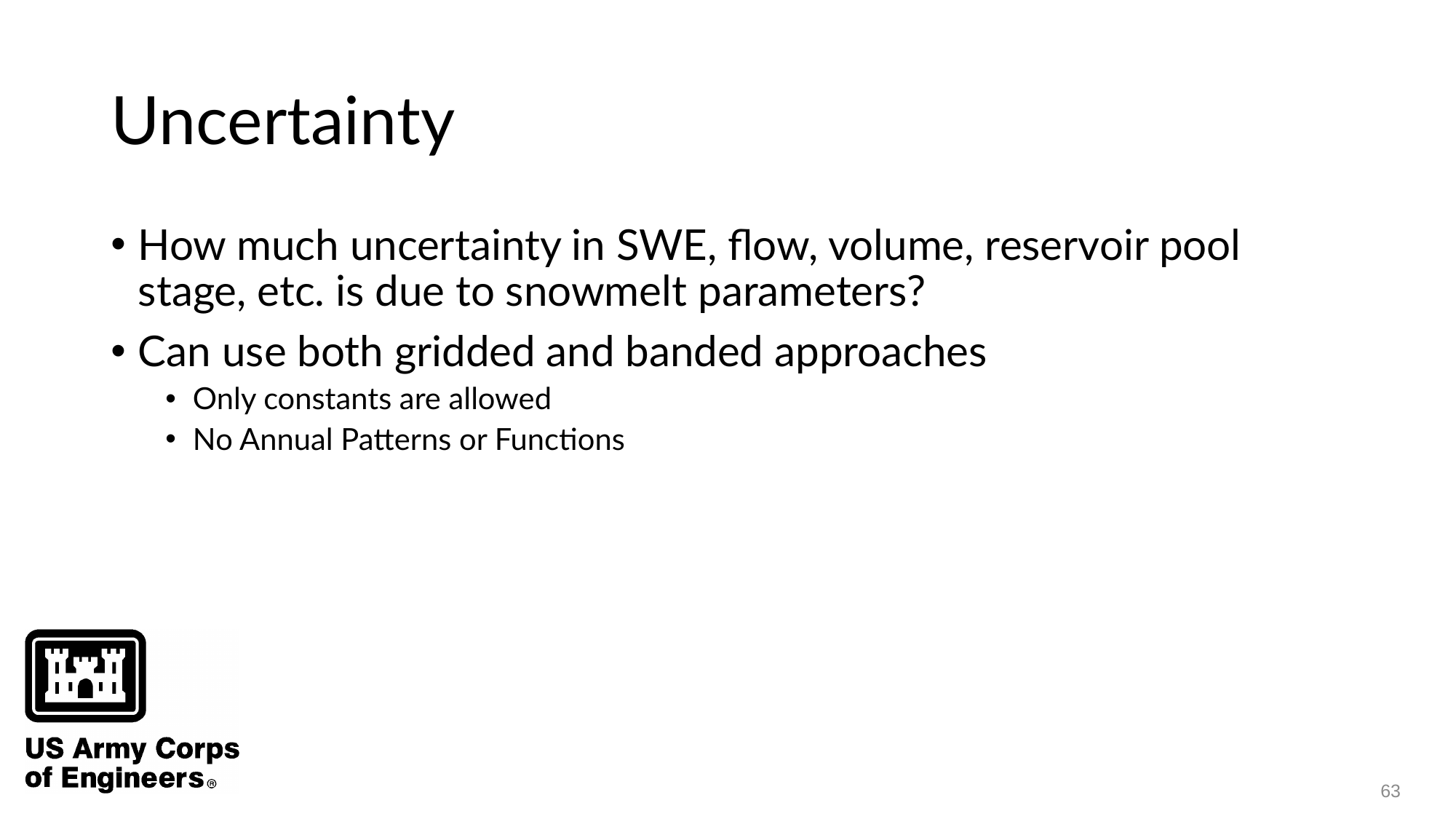

# Uncertainty
How much uncertainty in SWE, flow, volume, reservoir pool stage, etc. is due to snowmelt parameters?
Can use both gridded and banded approaches
Only constants are allowed
No Annual Patterns or Functions
63